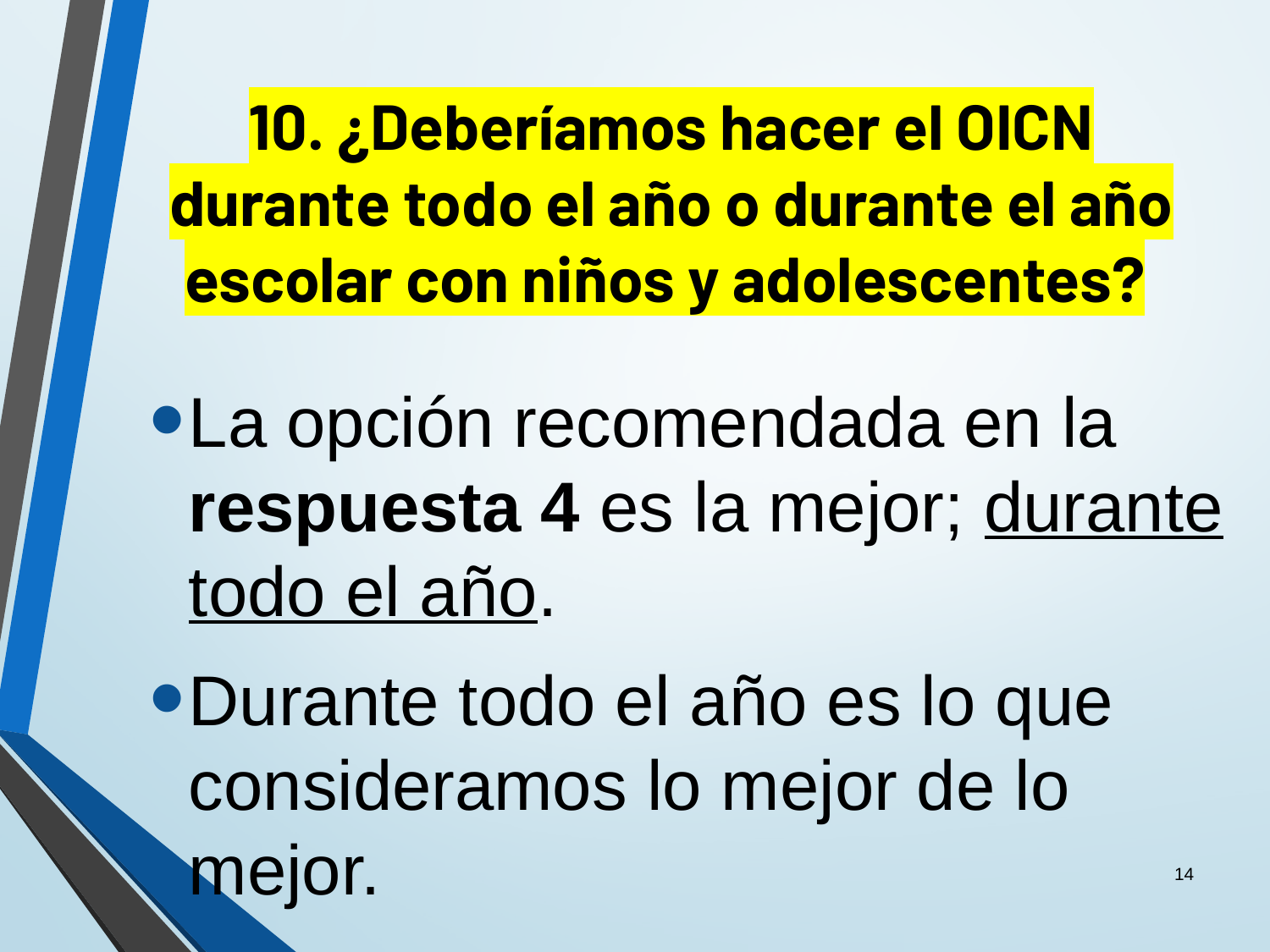

# 10. ¿Deberíamos hacer el OICN durante todo el año o durante el año escolar con niños y adolescentes?
La opción recomendada en la respuesta 4 es la mejor; durante todo el año.
Durante todo el año es lo que consideramos lo mejor de lo mejor.

14